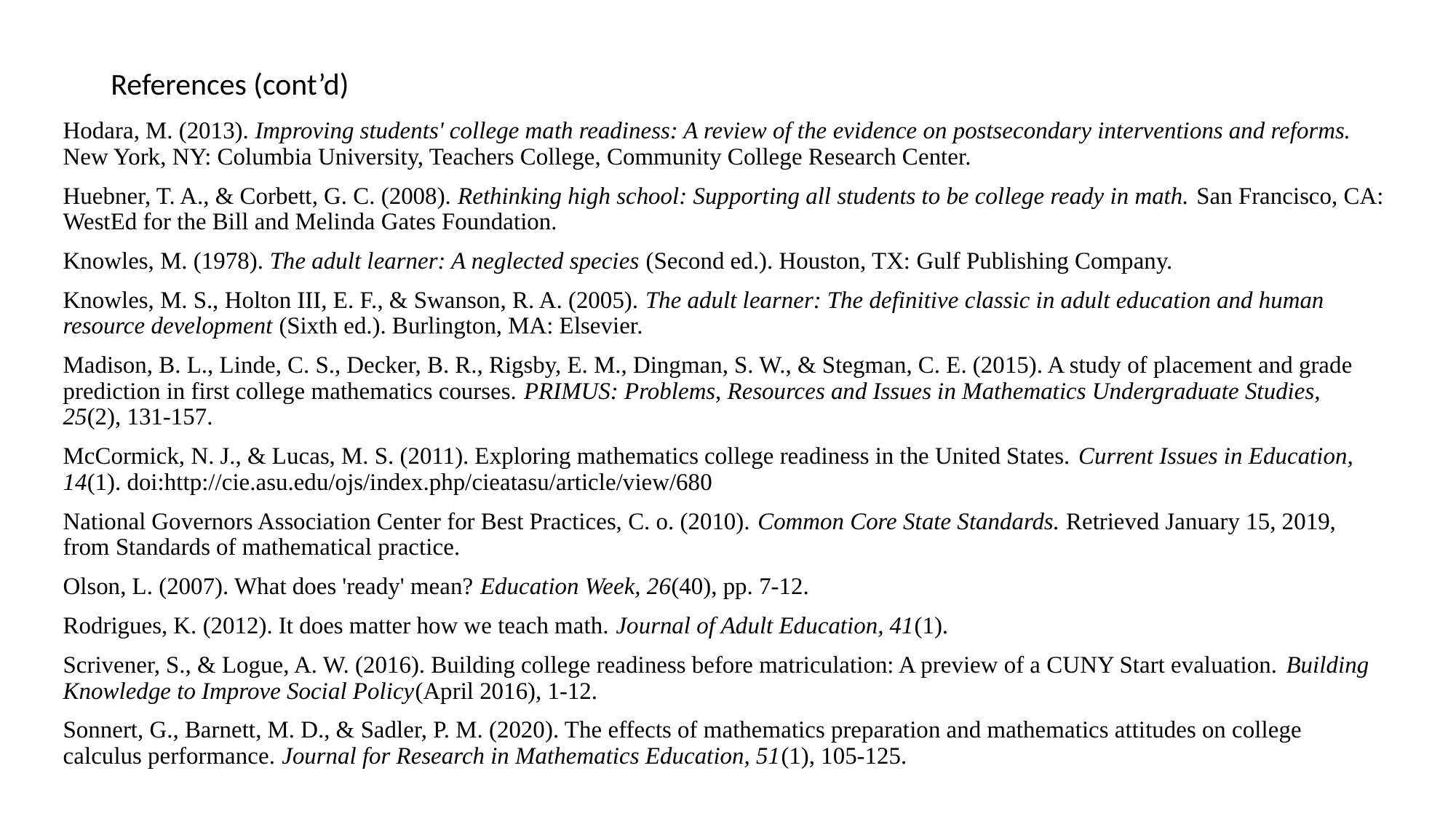

# References (cont’d)
Hodara, M. (2013). Improving students' college math readiness: A review of the evidence on postsecondary interventions and reforms. New York, NY: Columbia University, Teachers College, Community College Research Center.
Huebner, T. A., & Corbett, G. C. (2008). Rethinking high school: Supporting all students to be college ready in math. San Francisco, CA: WestEd for the Bill and Melinda Gates Foundation.
Knowles, M. (1978). The adult learner: A neglected species (Second ed.). Houston, TX: Gulf Publishing Company.
Knowles, M. S., Holton III, E. F., & Swanson, R. A. (2005). The adult learner: The definitive classic in adult education and human resource development (Sixth ed.). Burlington, MA: Elsevier.
Madison, B. L., Linde, C. S., Decker, B. R., Rigsby, E. M., Dingman, S. W., & Stegman, C. E. (2015). A study of placement and grade prediction in first college mathematics courses. PRIMUS: Problems, Resources and Issues in Mathematics Undergraduate Studies, 25(2), 131-157.
McCormick, N. J., & Lucas, M. S. (2011). Exploring mathematics college readiness in the United States. Current Issues in Education, 14(1). doi:http://cie.asu.edu/ojs/index.php/cieatasu/article/view/680
National Governors Association Center for Best Practices, C. o. (2010). Common Core State Standards. Retrieved January 15, 2019, from Standards of mathematical practice.
Olson, L. (2007). What does 'ready' mean? Education Week, 26(40), pp. 7-12.
Rodrigues, K. (2012). It does matter how we teach math. Journal of Adult Education, 41(1).
Scrivener, S., & Logue, A. W. (2016). Building college readiness before matriculation: A preview of a CUNY Start evaluation. Building Knowledge to Improve Social Policy(April 2016), 1-12.
Sonnert, G., Barnett, M. D., & Sadler, P. M. (2020). The effects of mathematics preparation and mathematics attitudes on college calculus performance. Journal for Research in Mathematics Education, 51(1), 105-125.